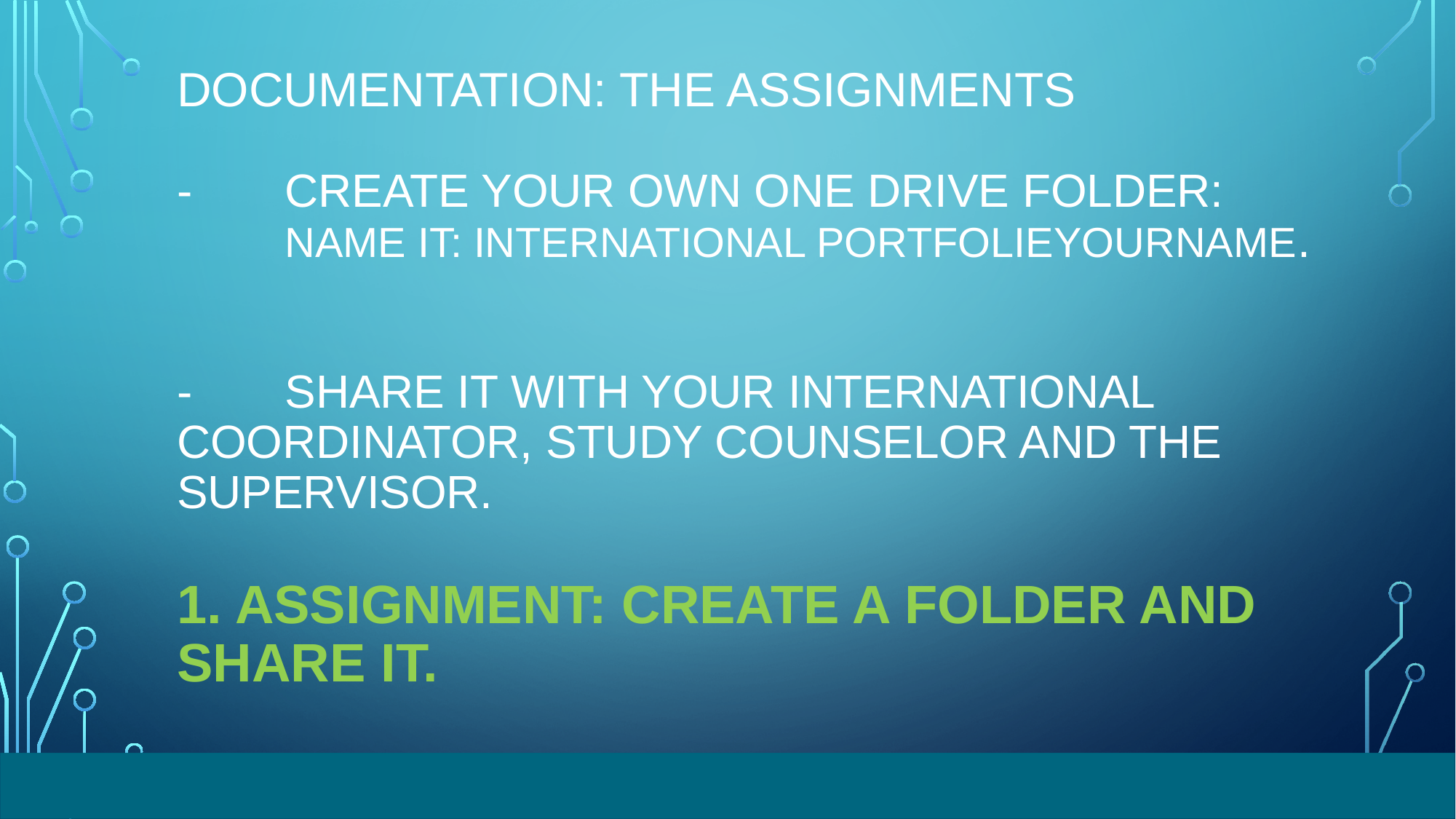

# DOCUMENTATION: THE ASSIGNMENTS -	Create your own one drive folder: name it: International PortfolieYOURNAME. - 	Share it with your international 	coordinator, study counselor and the 	supervisor. 1. Assignment: Create a folder and share it.